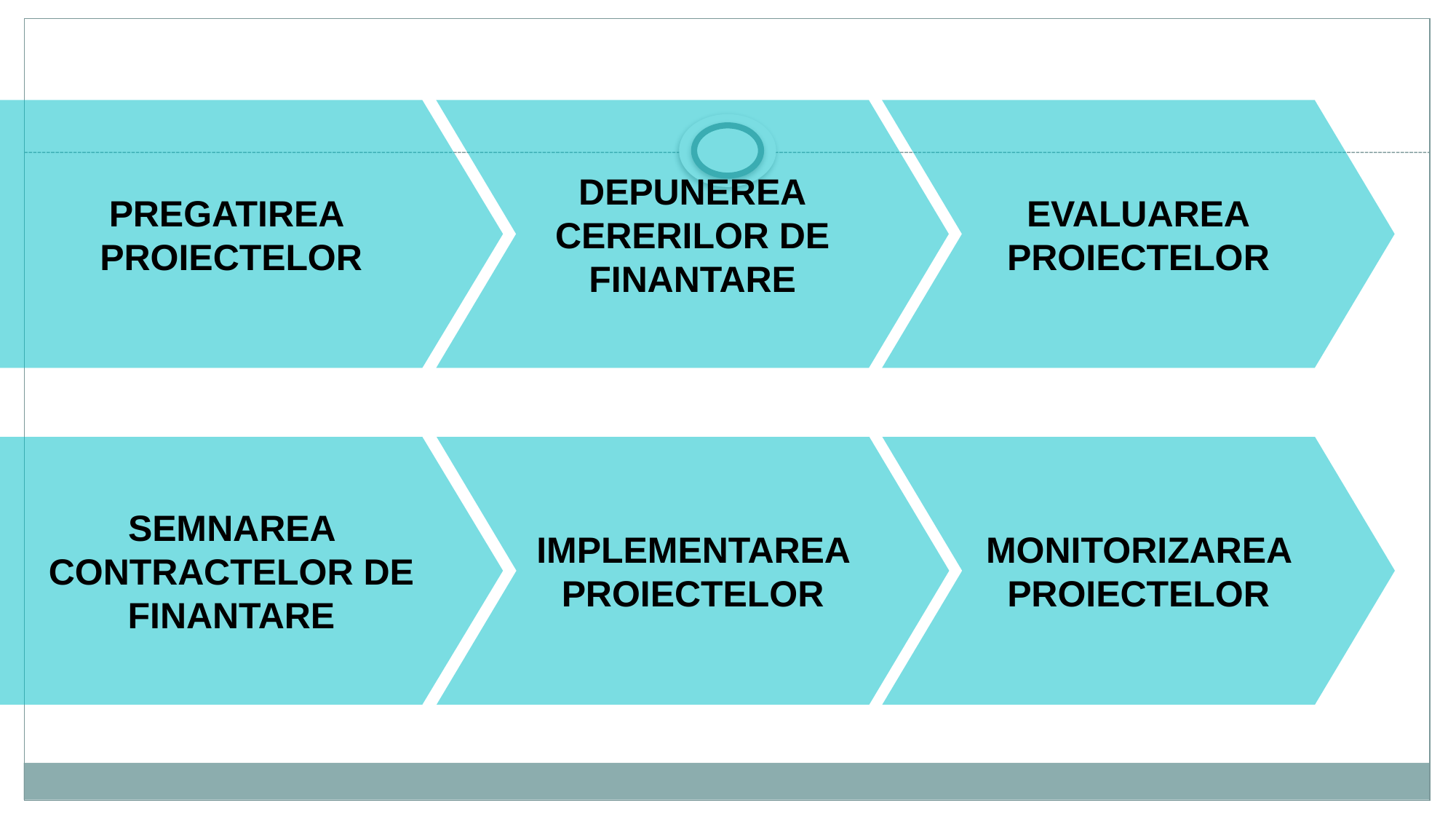

PREGATIREA
PROIECTELOR
DEPUNEREA
CERERILOR DE FINANTARE
EVALUAREA
PROIECTELOR
SEMNAREA CONTRACTELOR DE FINANTARE
IMPLEMENTAREA PROIECTELOR
MONITORIZAREA PROIECTELOR